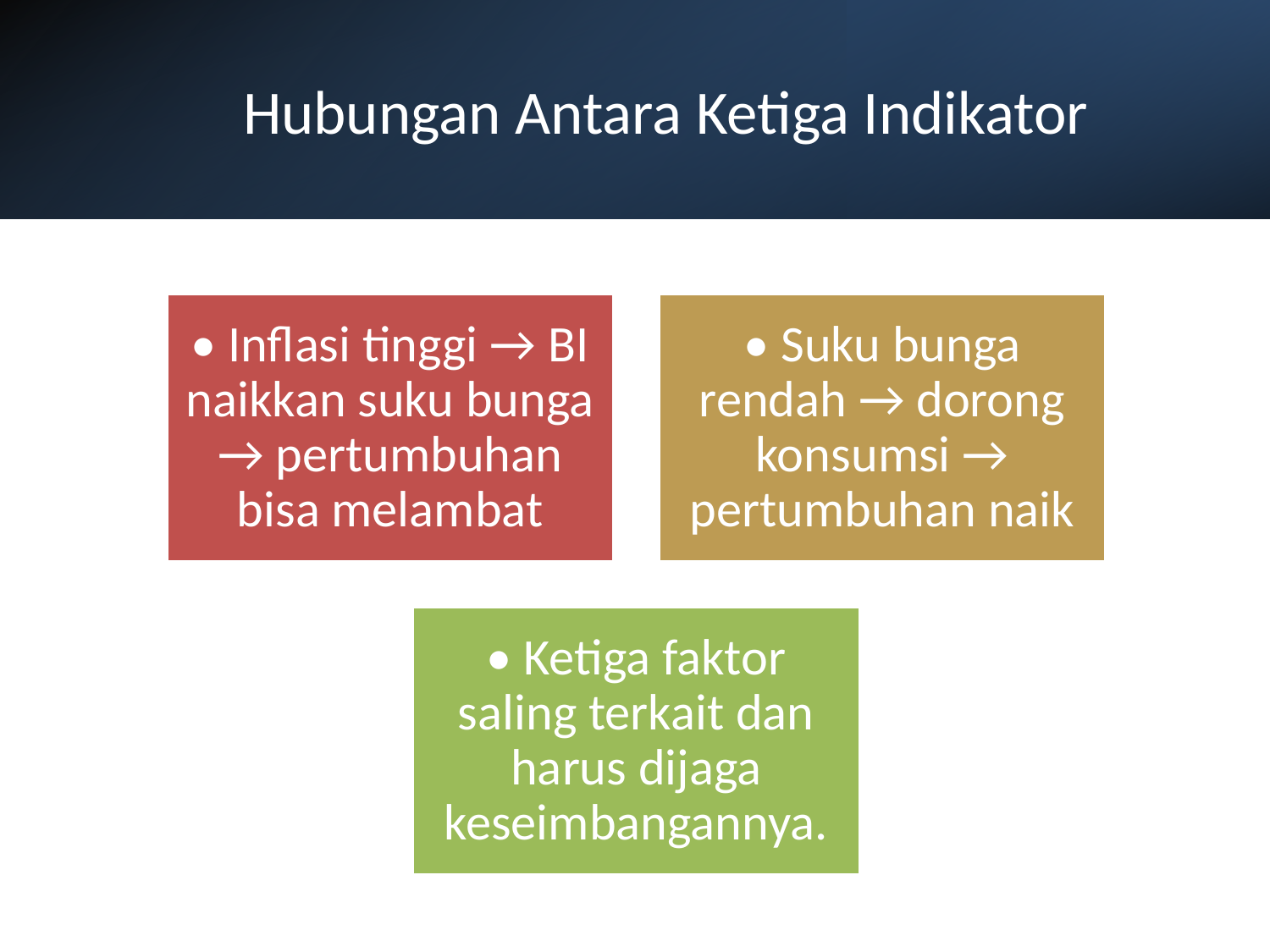

# Hubungan Antara Ketiga Indikator
• Inflasi tinggi → BI naikkan suku bunga → pertumbuhan bisa melambat
• Suku bunga rendah → dorong konsumsi → pertumbuhan naik
• Ketiga faktor saling terkait dan harus dijaga keseimbangannya.